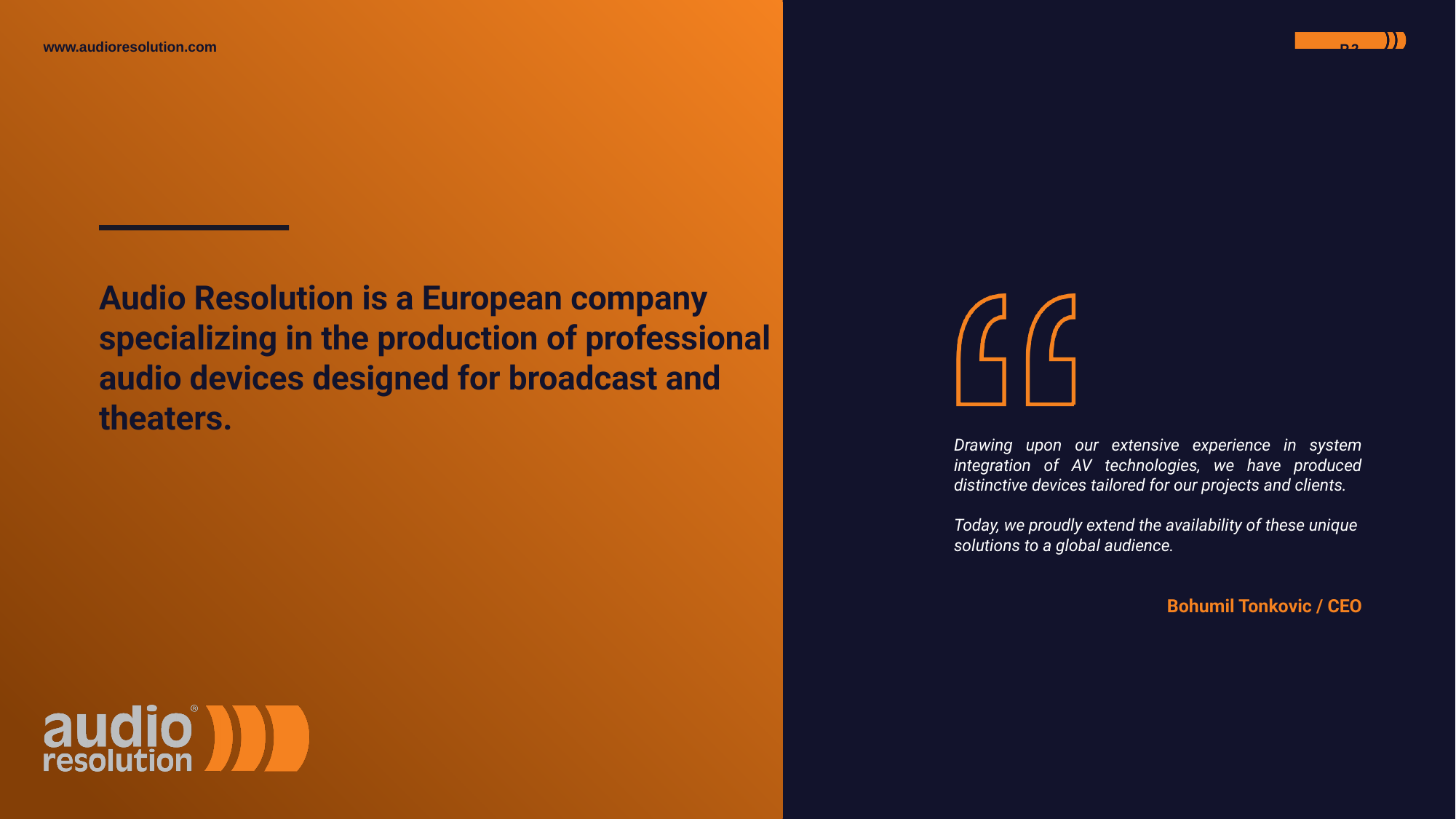

Audio Resolution is a European company specializing in the production of professional audio devices designed for broadcast and theaters.
Drawing upon our extensive experience in system integration of AV technologies, we have produced distinctive devices tailored for our projects and clients.

Today, we proudly extend the availability of these unique solutions to a global audience.
Bohumil Tonkovic / CEO